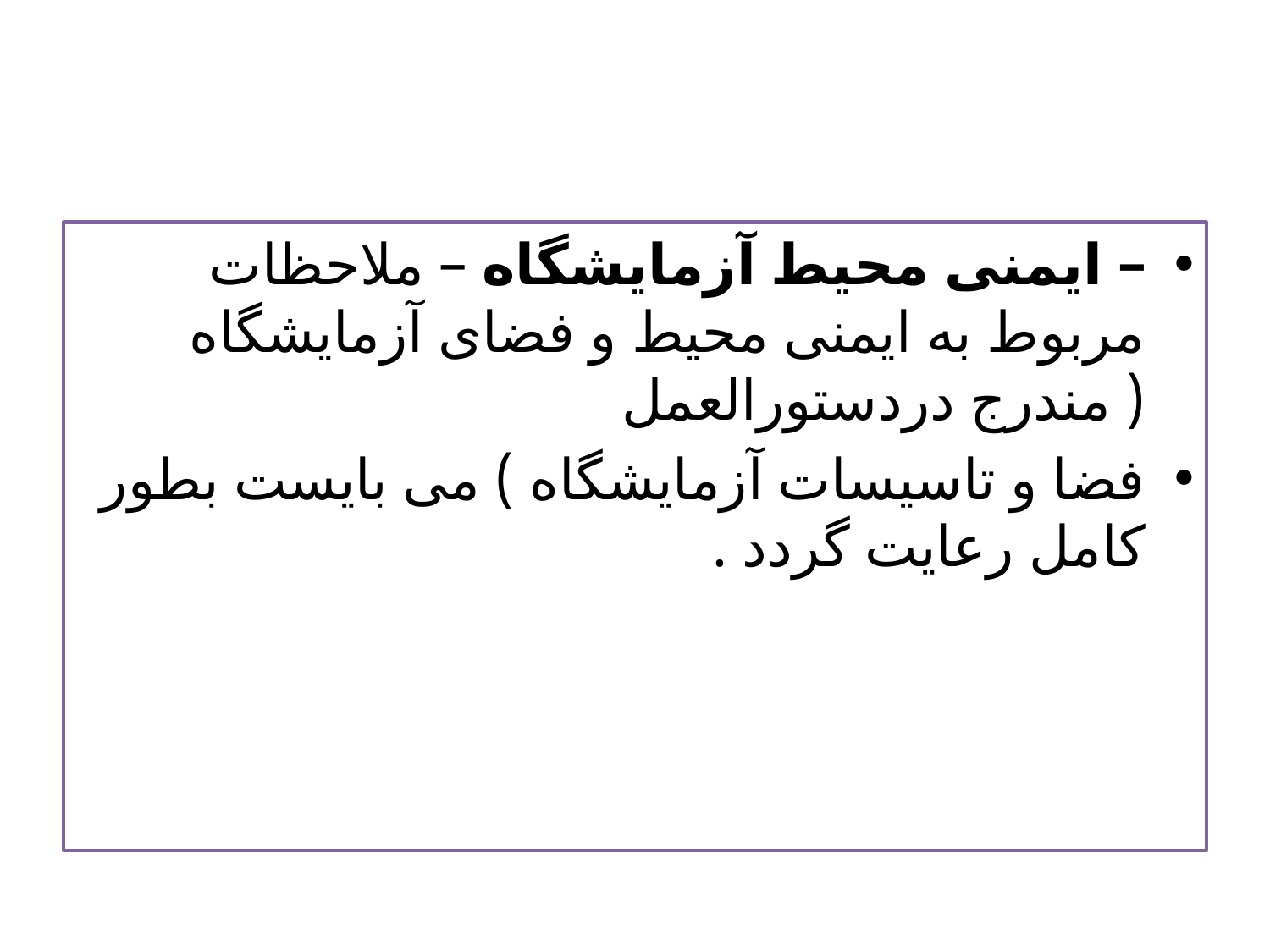

– ايمنی محيط آزمايشگاه – ملاحظات مربوط به ايمنی محيط و فضای آزمايشگاه ( مندرج دردستورالعمل
فضا و تاسيسات آزمايشگاه ) می بايست بطور کامل رعايت گردد .